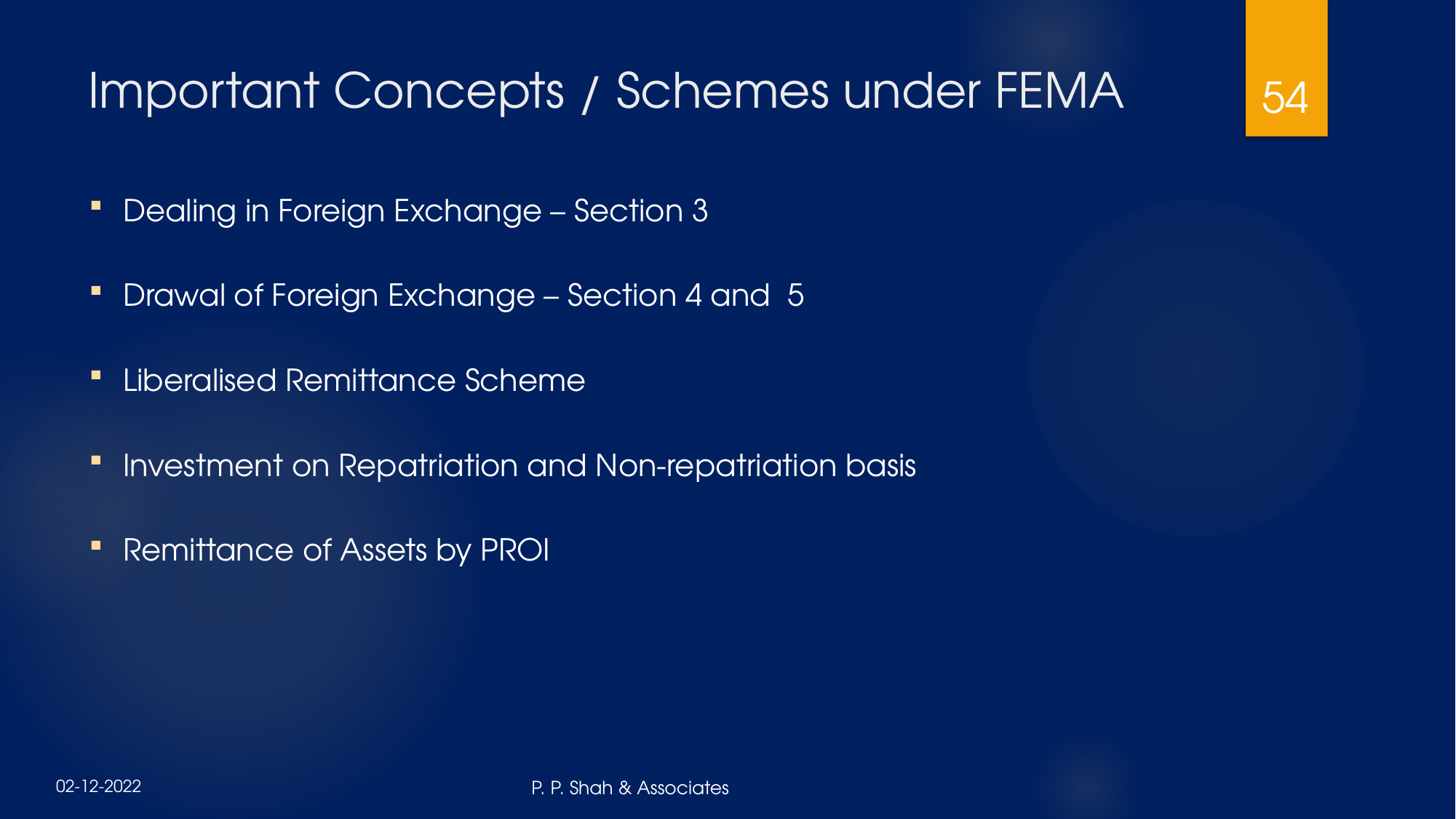

54
# Important Concepts / Schemes under FEMA
Dealing in Foreign Exchange – Section 3

Drawal of Foreign Exchange – Section 4 and  5

Liberalised Remittance Scheme

Investment on Repatriation and Non-repatriation basis

Remittance of Assets by PROI

P. P. Shah & Associates
02-12-2022